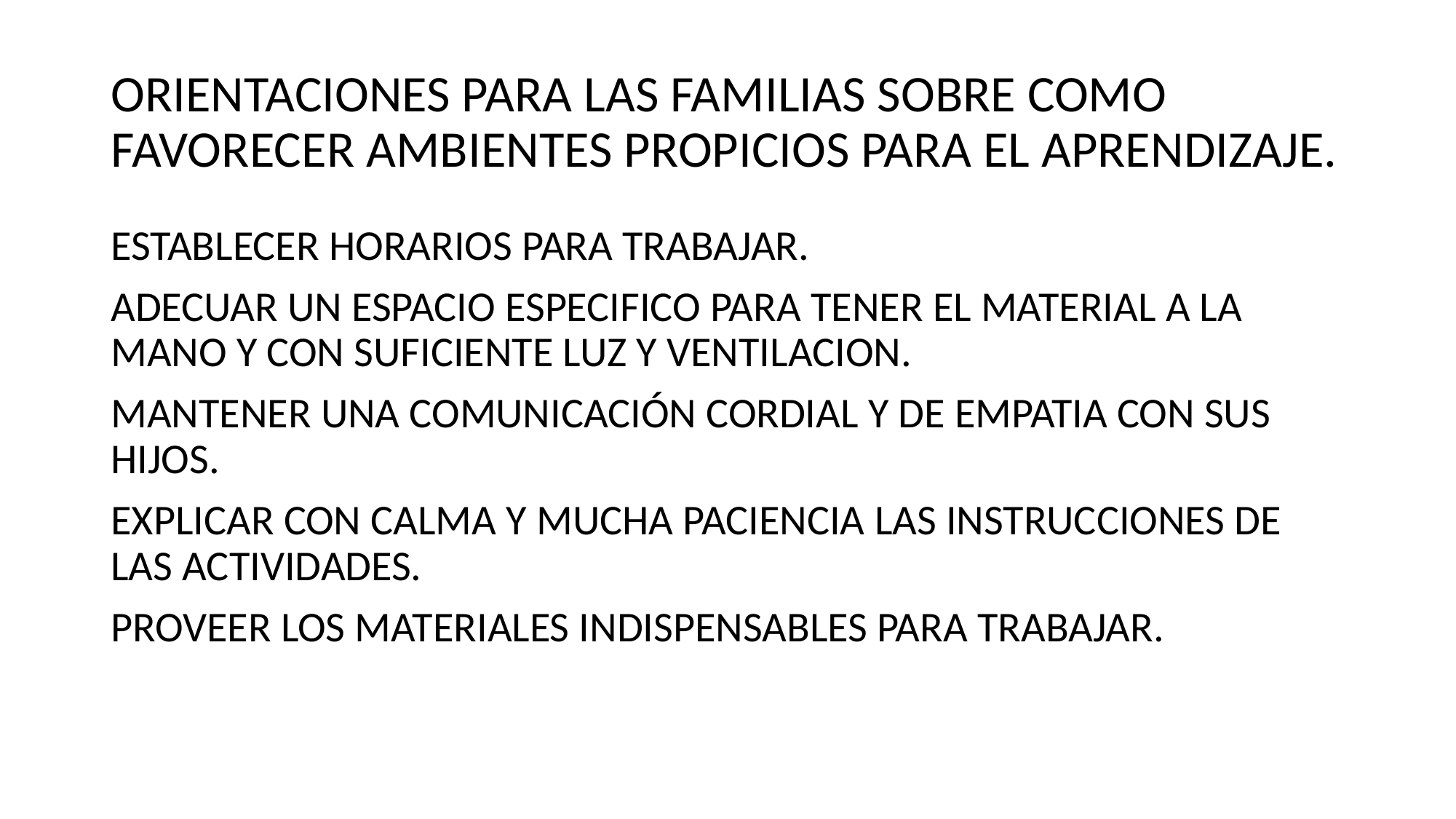

# ORIENTACIONES PARA LAS FAMILIAS SOBRE COMO FAVORECER AMBIENTES PROPICIOS PARA EL APRENDIZAJE.
ESTABLECER HORARIOS PARA TRABAJAR.
ADECUAR UN ESPACIO ESPECIFICO PARA TENER EL MATERIAL A LA  MANO Y CON SUFICIENTE LUZ Y VENTILACION.
MANTENER UNA COMUNICACIÓN CORDIAL Y DE EMPATIA CON SUS HIJOS.
EXPLICAR CON CALMA Y MUCHA PACIENCIA LAS INSTRUCCIONES DE LAS ACTIVIDADES.
PROVEER LOS MATERIALES INDISPENSABLES PARA TRABAJAR.